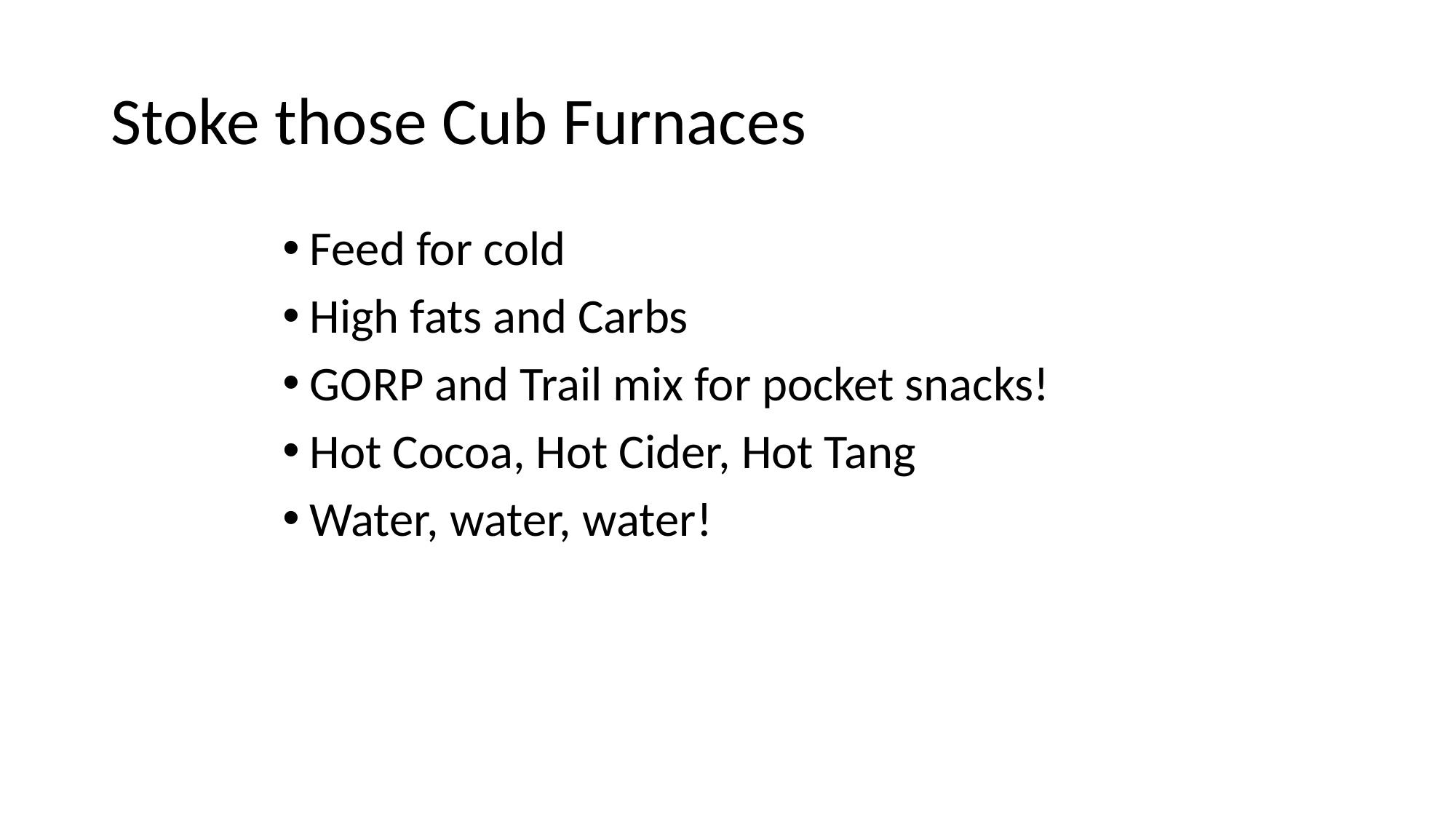

# Stoke those Cub Furnaces
Feed for cold
High fats and Carbs
GORP and Trail mix for pocket snacks!
Hot Cocoa, Hot Cider, Hot Tang
Water, water, water!